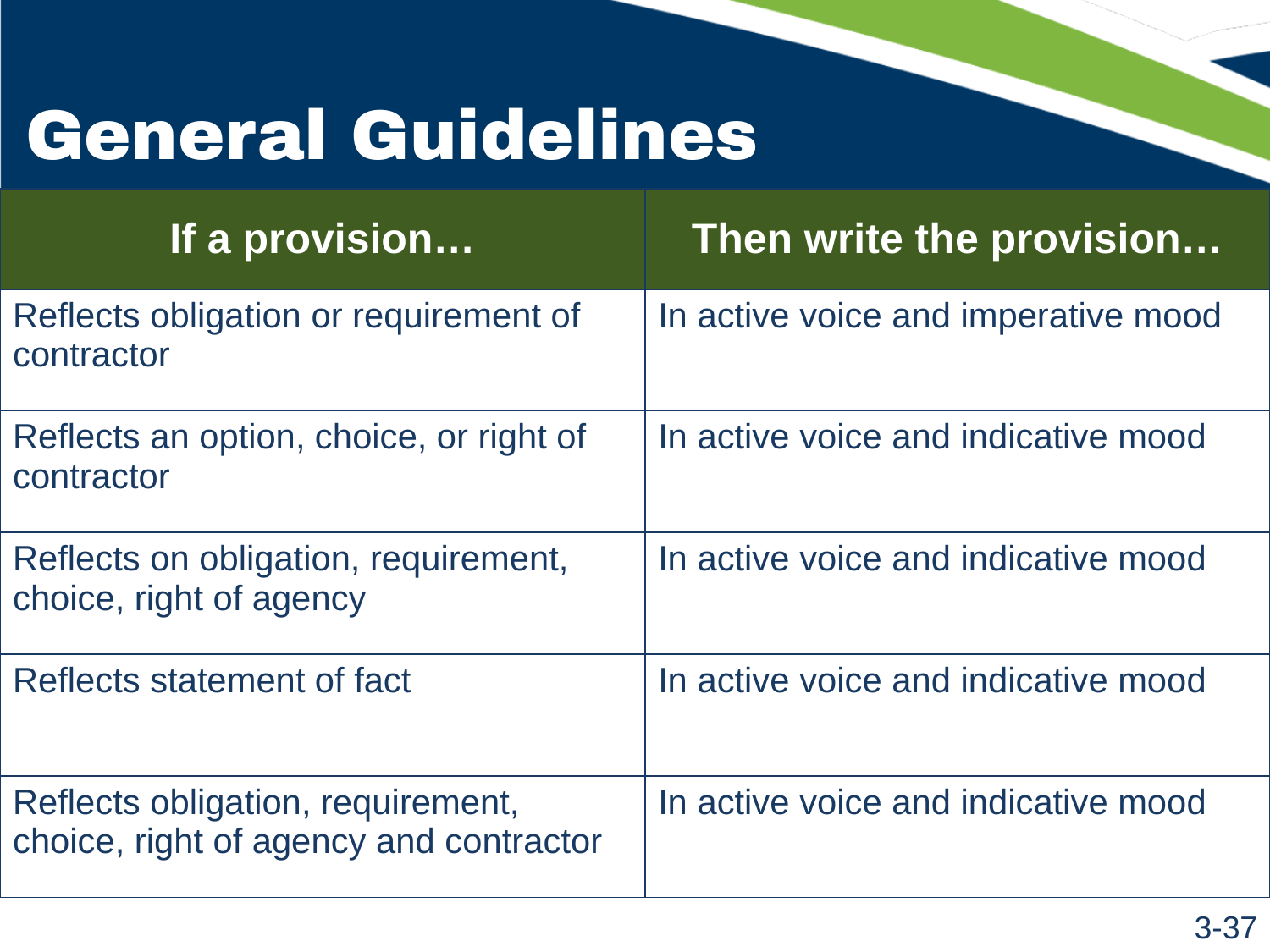

# General Guidelines
| If a provision… | Then write the provision… |
| --- | --- |
| Reflects obligation or requirement of contractor | In active voice and imperative mood |
| Reflects an option, choice, or right of contractor | In active voice and indicative mood |
| Reflects on obligation, requirement, choice, right of agency | In active voice and indicative mood |
| Reflects statement of fact | In active voice and indicative mood |
| Reflects obligation, requirement, choice, right of agency and contractor | In active voice and indicative mood |